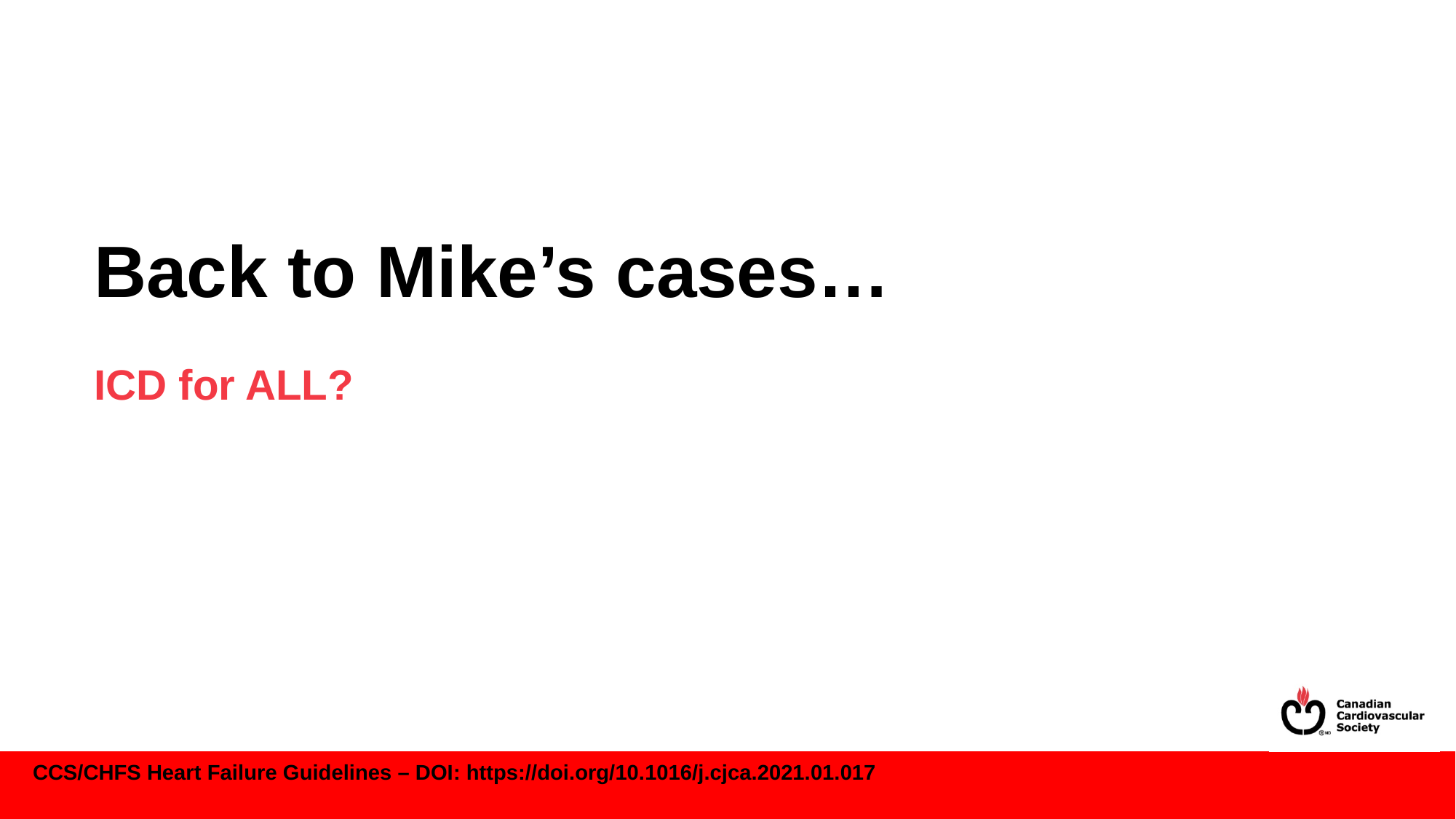

# Back to Mike’s cases…
ICD for ALL?